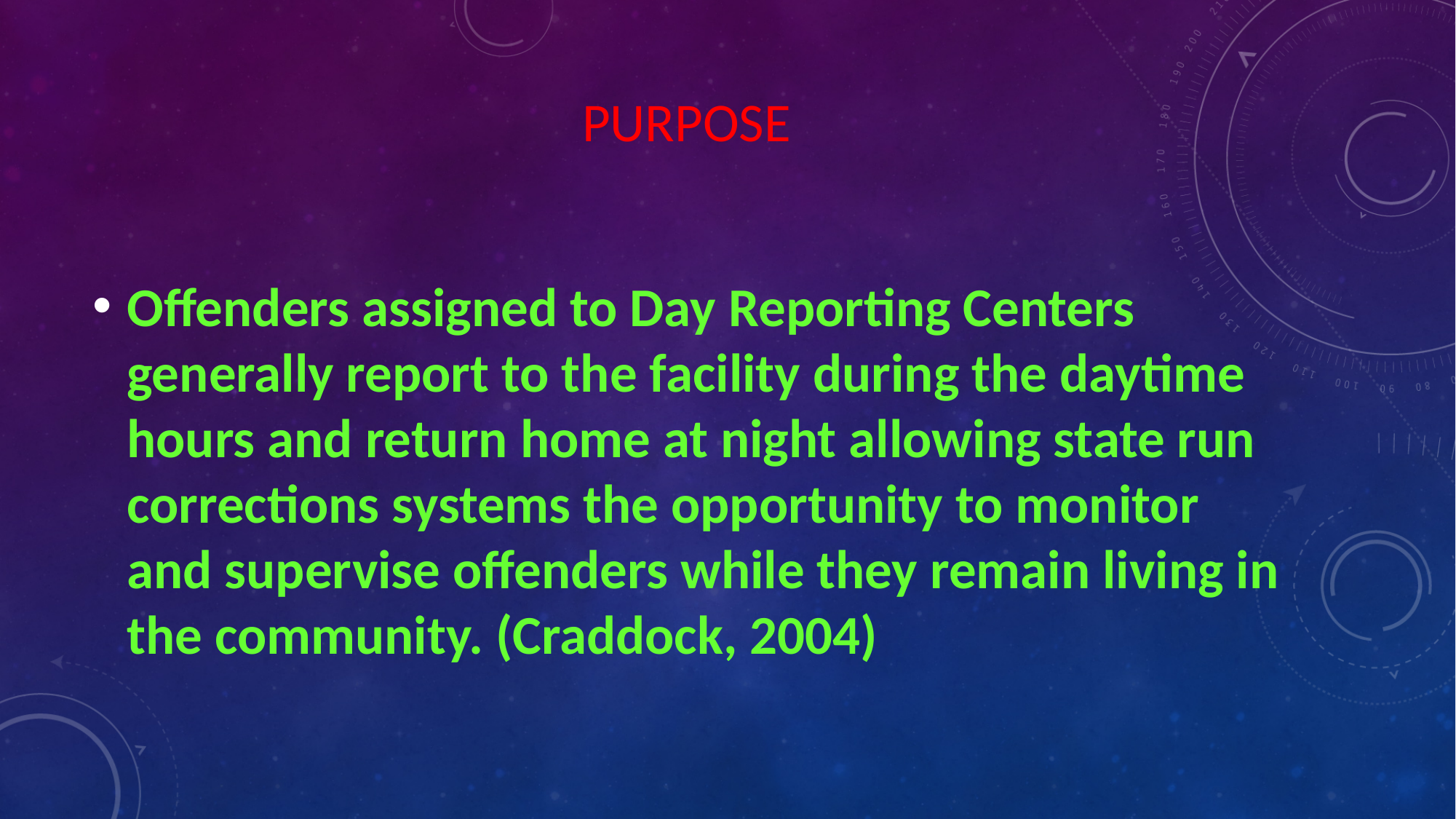

# Purpose
Offenders assigned to Day Reporting Centers generally report to the facility during the daytime hours and return home at night allowing state run corrections systems the opportunity to monitor and supervise offenders while they remain living in the community. (Craddock, 2004)